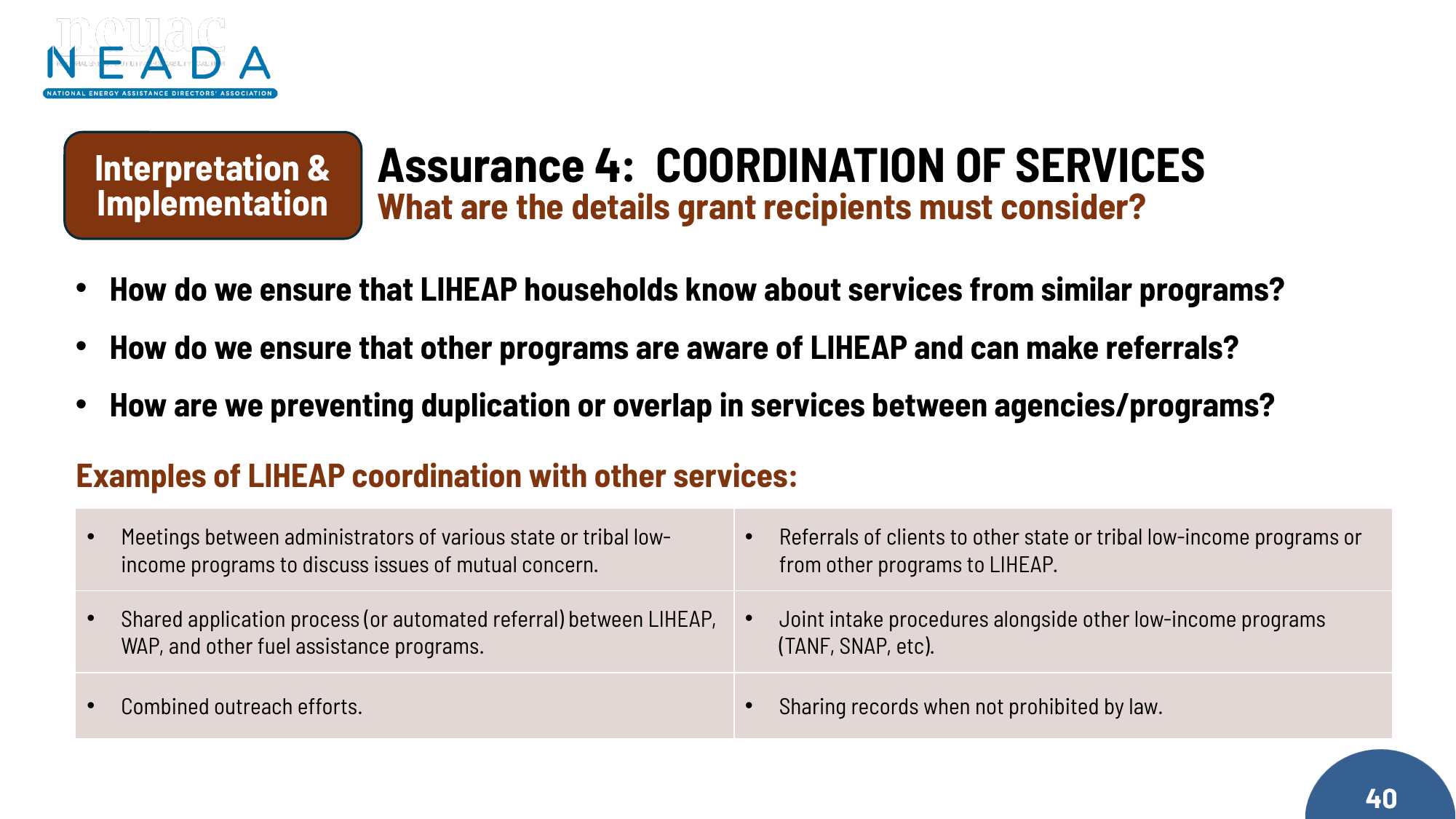

Interpretation & Implementation
Assurance 4:  COORDINATION OF SERVICES
What are the details grant recipients must consider?
How do we ensure that LIHEAP households know about services from similar programs?

How do we ensure that other programs are aware of LIHEAP and can make referrals?

How are we preventing duplication or overlap in services between agencies/programs?

| Examples of LIHEAP coordination with other services: |  |
| --- | --- |
| Meetings between administrators of various state or tribal low-income programs to discuss issues of mutual concern. | Referrals of clients to other state or tribal low-income programs or from other programs to LIHEAP. |
| Shared application process (or automated referral) between LIHEAP, WAP, and other fuel assistance programs. | Joint intake procedures alongside other low-income programs (TANF, SNAP, etc). |
| Combined outreach efforts. | Sharing records when not prohibited by law. |